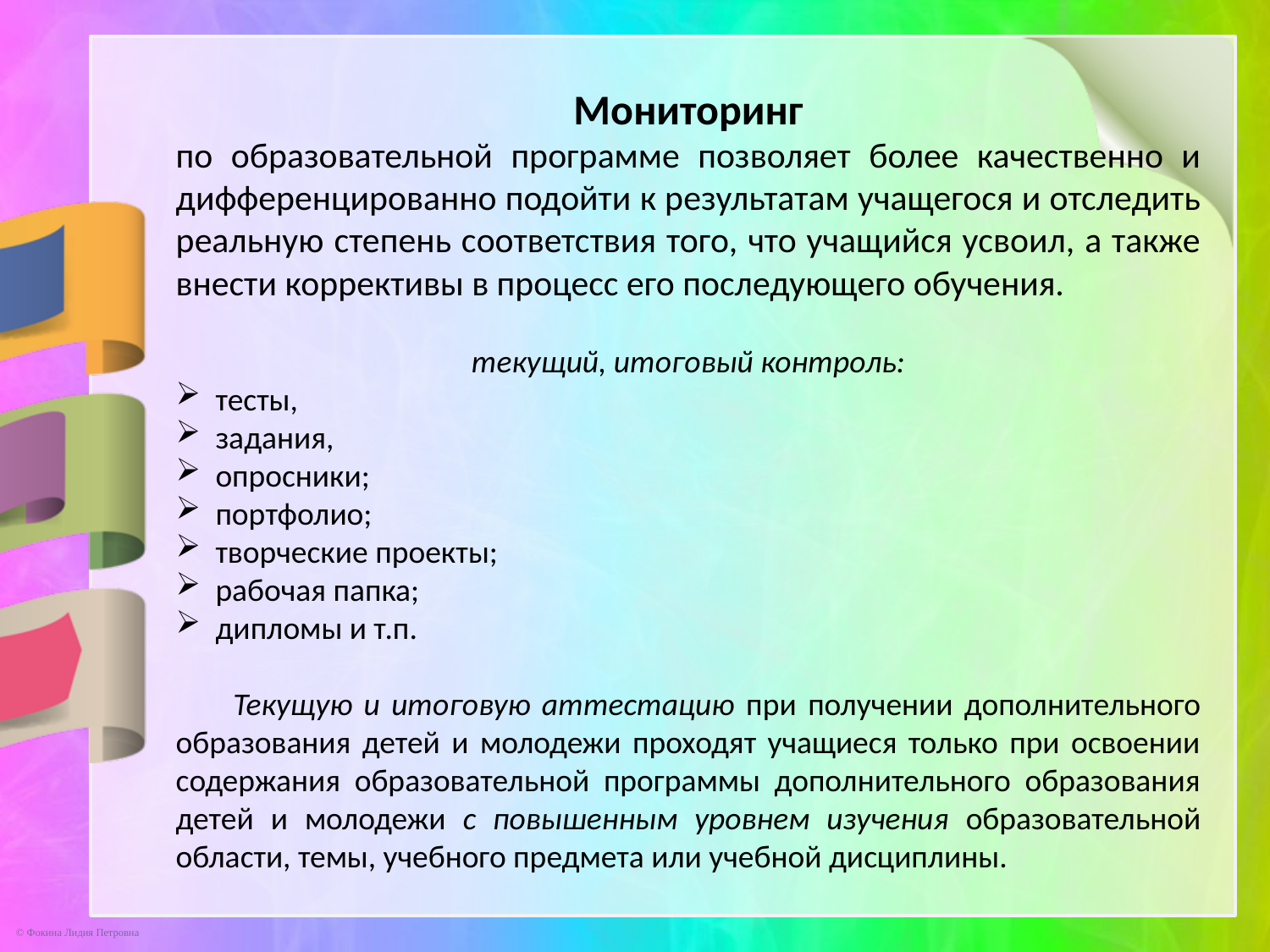

Мониторинг
по образовательной программе позволяет более качественно и дифференцированно подойти к результатам учащегося и отследить реальную степень соответствия того, что учащийся усвоил, а также внести коррективы в процесс его последующего обучения.

текущий, итоговый контроль:
тесты,
задания,
опросники;
портфолио;
творческие проекты;
рабочая папка;
дипломы и т.п.

     Текущую и итоговую аттестацию при получении дополнительного образования детей и молодежи проходят учащиеся только при освоении содержания образовательной программы дополнительного образования детей и молодежи с повышенным уровнем изучения образовательной области, темы, учебного предмета или учебной дисциплины.